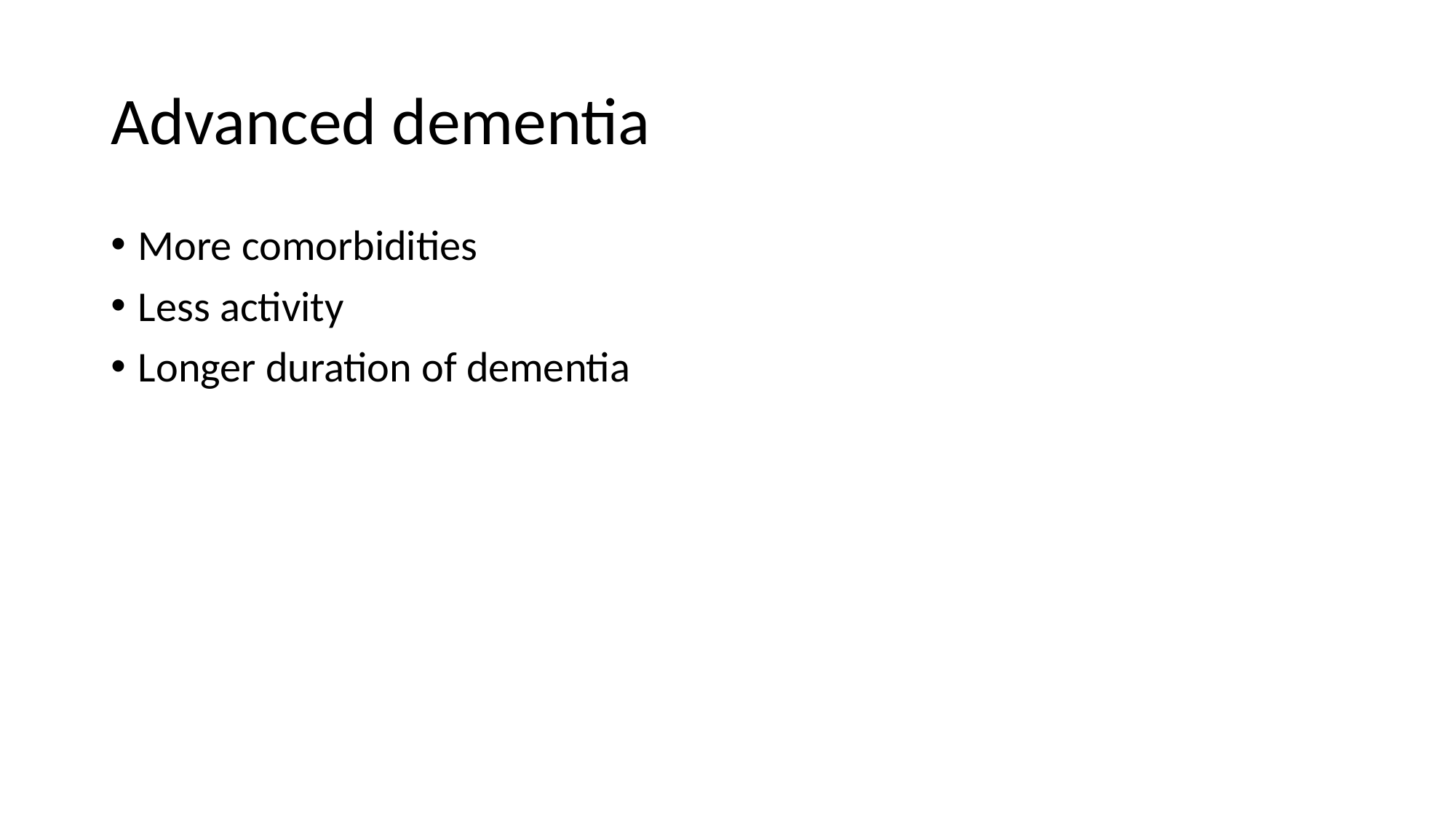

# Advanced dementia
More comorbidities
Less activity
Longer duration of dementia